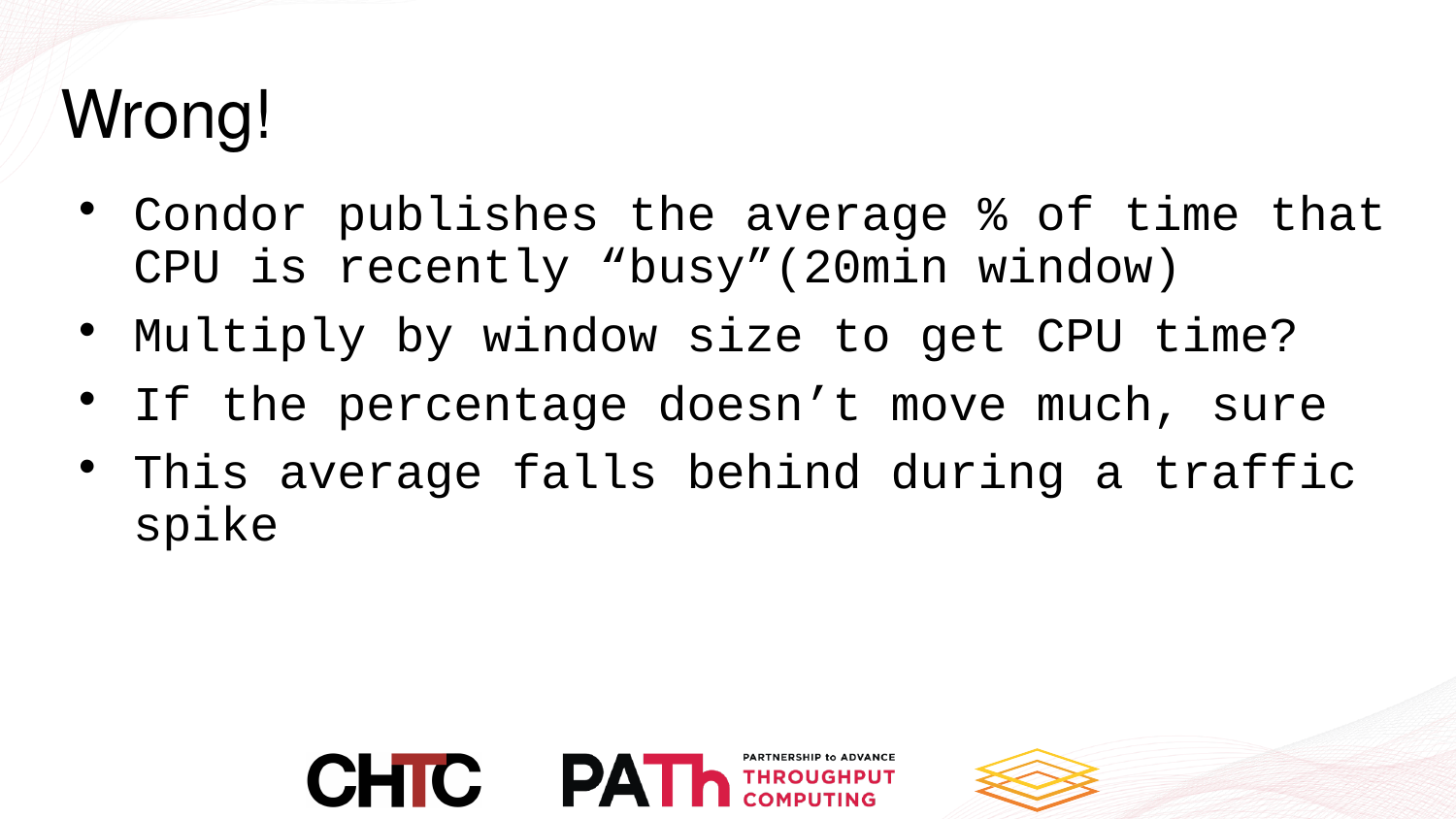

# Wrong!
Condor publishes the average % of time that CPU is recently “busy”(20min window)
Multiply by window size to get CPU time?
If the percentage doesn’t move much, sure
This average falls behind during a traffic spike